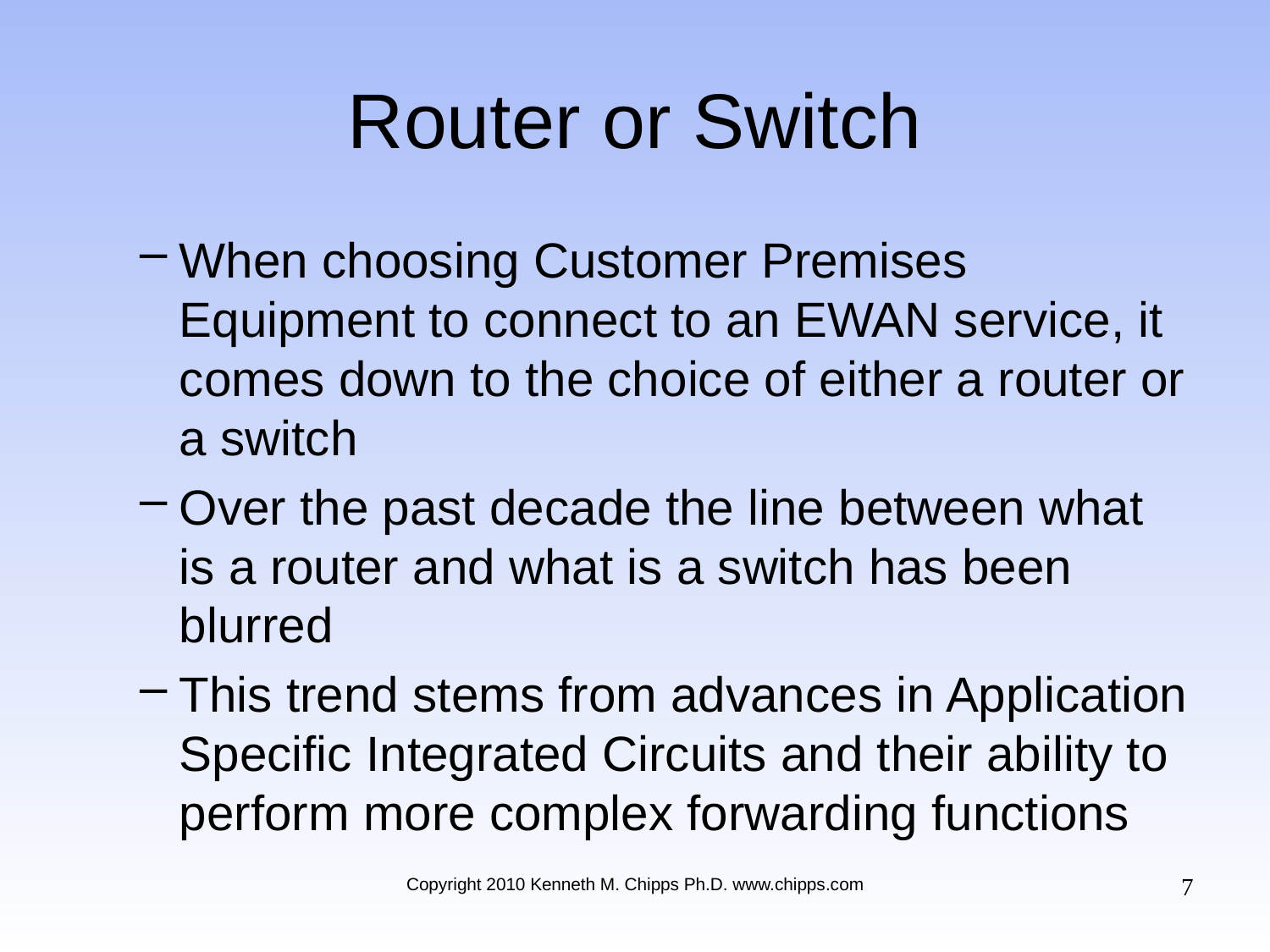

# Router or Switch
When choosing Customer Premises Equipment to connect to an EWAN service, it comes down to the choice of either a router or a switch
Over the past decade the line between what is a router and what is a switch has been blurred
This trend stems from advances in Application Specific Integrated Circuits and their ability to perform more complex forwarding functions
7
Copyright 2010 Kenneth M. Chipps Ph.D. www.chipps.com